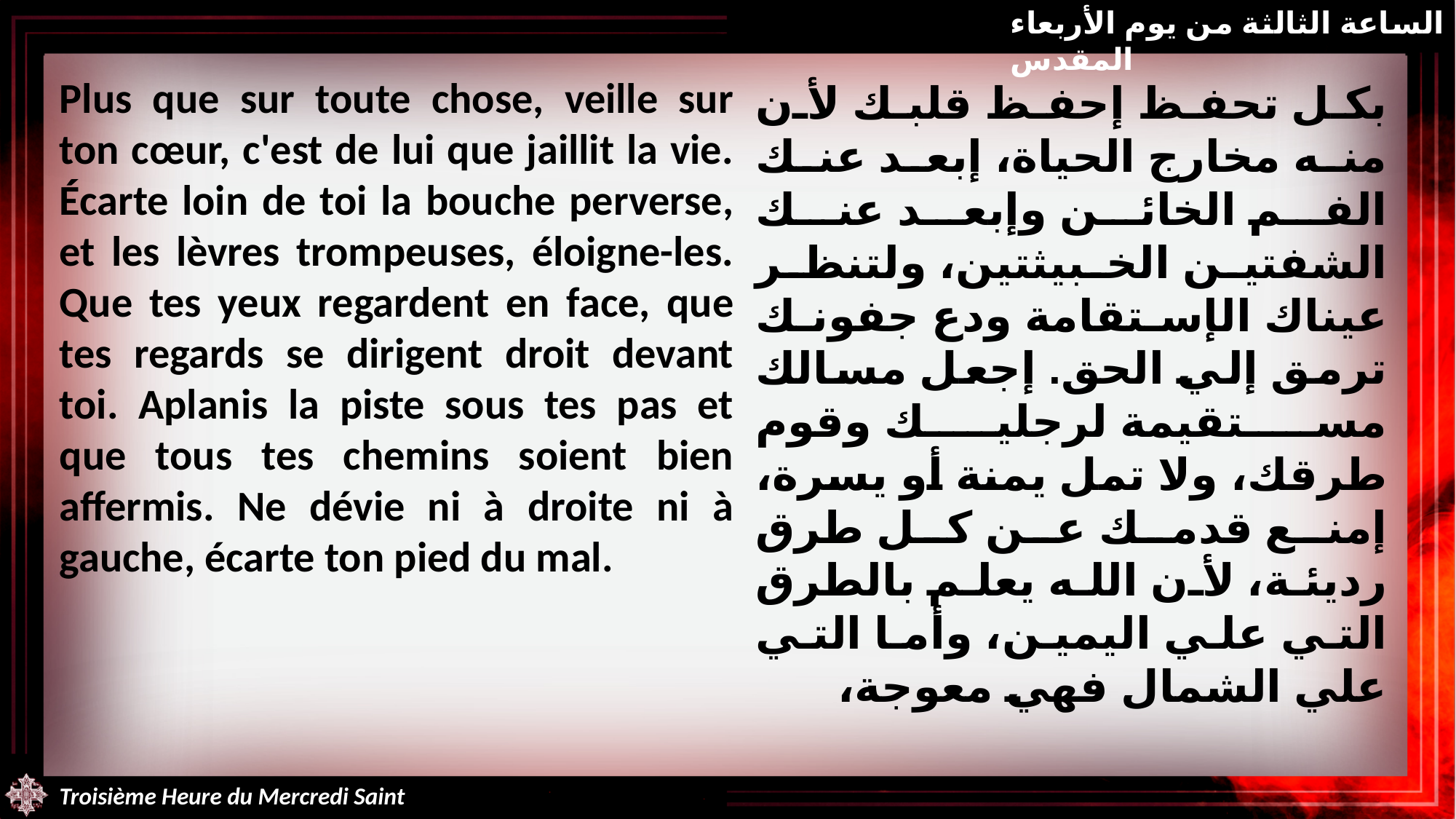

الساعة الثالثة من يوم الأربعاء المقدس
Plus que sur toute chose, veille sur ton cœur, c'est de lui que jaillit la vie. Écarte loin de toi la bouche perverse, et les lèvres trompeuses, éloigne-les. Que tes yeux regardent en face, que tes regards se dirigent droit devant toi. Aplanis la piste sous tes pas et que tous tes chemins soient bien affermis. Ne dévie ni à droite ni à gauche, écarte ton pied du mal.
بكل تحفظ إحفظ قلبك لأن منه مخارج الحياة، إبعد عنك الفم الخائن وإبعد عنك الشفتين الخبيثتين، ولتنظر عيناك الإستقامة ودع جفونك ترمق إلي الحق. إجعل مسالك مستقيمة لرجليك وقوم طرقك، ولا تمل يمنة أو يسرة، إمنع قدمك عن كل طرق رديئة، لأن الله يعلم بالطرق التي علي اليمين، وأما التي علي الشمال فهي معوجة،
Troisième Heure du Mercredi Saint